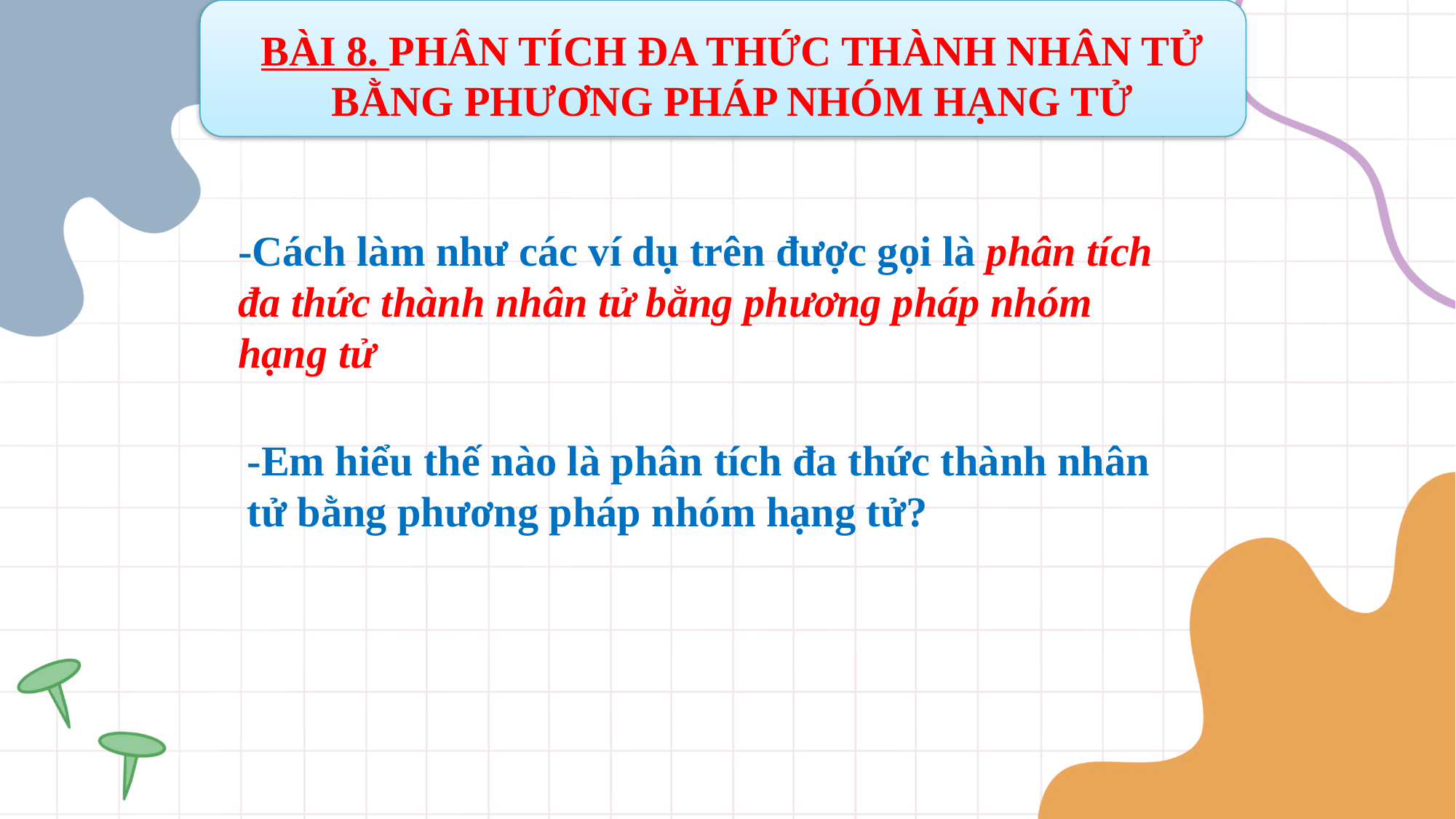

BÀI 8. PHÂN TÍCH ĐA THỨC THÀNH NHÂN TỬ BẰNG PHƯƠNG PHÁP NHÓM HẠNG TỬ
-Cách làm như các ví dụ trên được gọi là phân tích đa thức thành nhân tử bằng phương pháp nhóm hạng tử
-Em hiểu thế nào là phân tích đa thức thành nhân tử bằng phương pháp nhóm hạng tử?